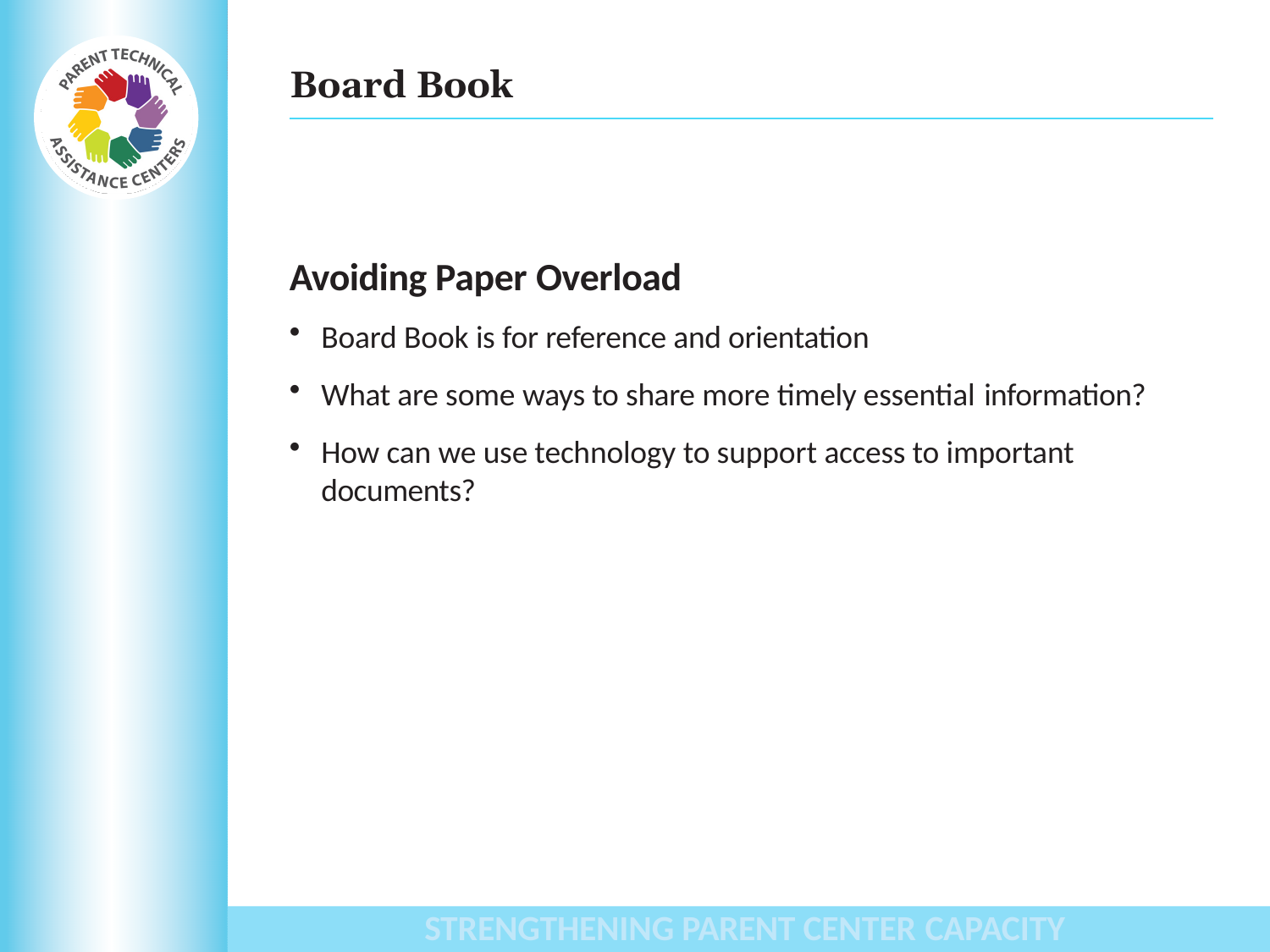

# Board Book

Avoiding Paper Overload
Board Book is for reference and orientation
What are some ways to share more timely essential information?
How can we use technology to support access to important documents?
STRENGTHENING PARENT CENTER CAPACITY